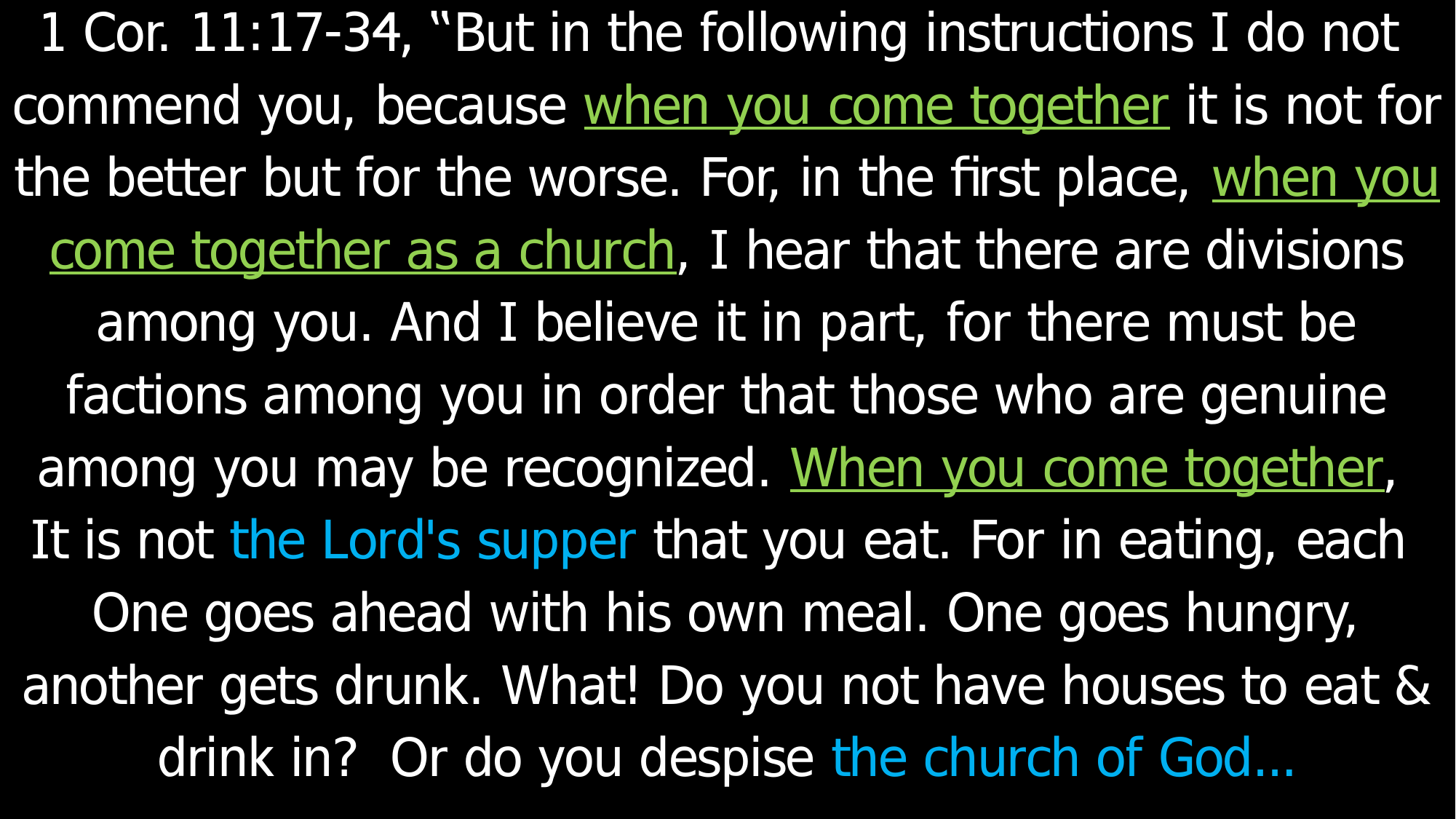

1 Cor. 11:17-34, “But in the following instructions I do not
commend you, because when you come together it is not for
the better but for the worse. For, in the first place, when you
come together as a church, I hear that there are divisions
among you. And I believe it in part, for there must be
factions among you in order that those who are genuine
among you may be recognized. When you come together,
It is not the Lord's supper that you eat. For in eating, each
One goes ahead with his own meal. One goes hungry,
another gets drunk. What! Do you not have houses to eat &
drink in?  Or do you despise the church of God…